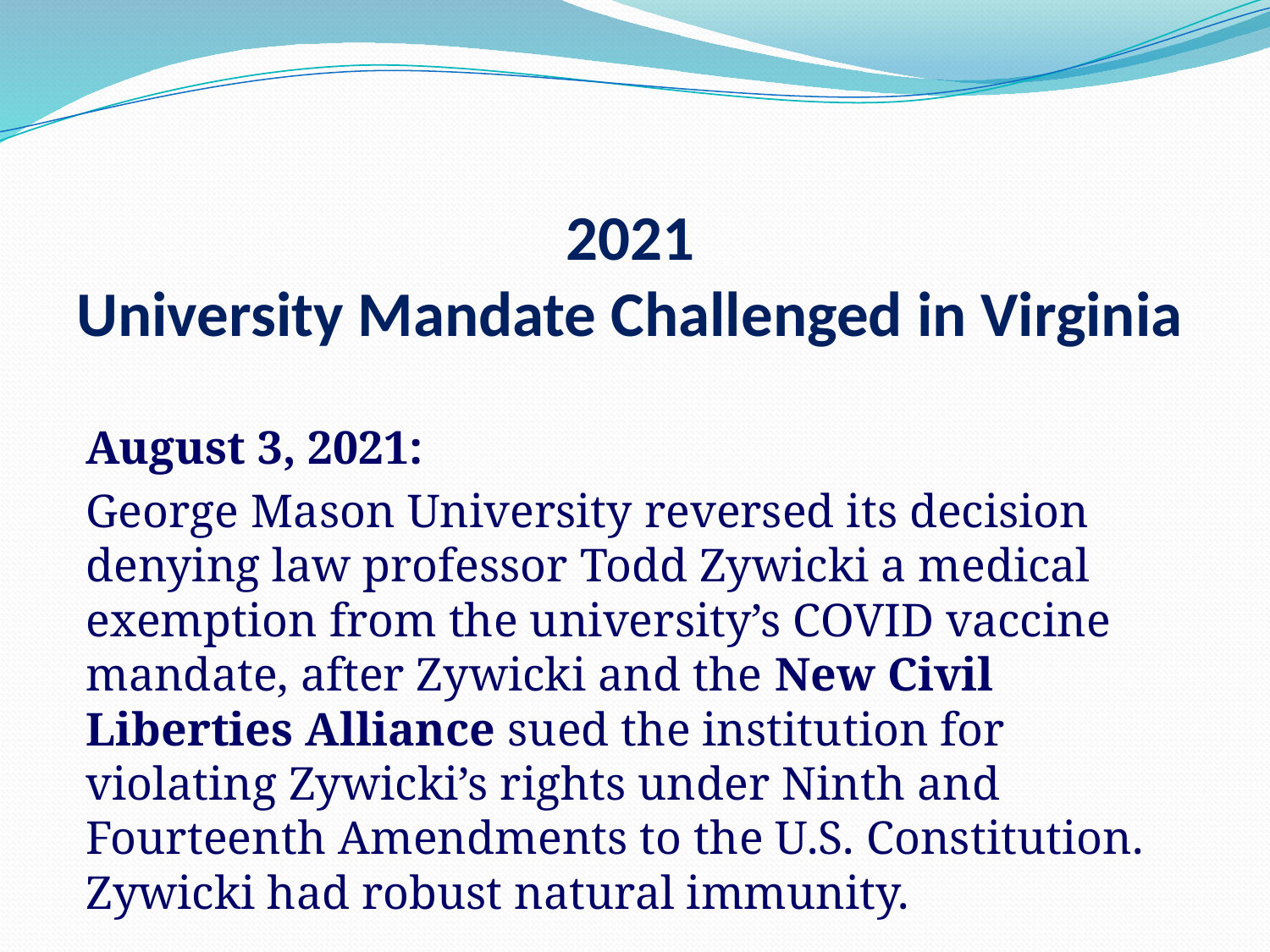

# 2021 University Mandate Challenged in Virginia
August 3, 2021:
George Mason University reversed its decision denying law professor Todd Zywicki a medical exemption from the university’s COVID vaccine mandate, after Zywicki and the New Civil Liberties Alliance sued the institution for violating Zywicki’s rights under Ninth and Fourteenth Amendments to the U.S. Constitution.  Zywicki had robust natural immunity.